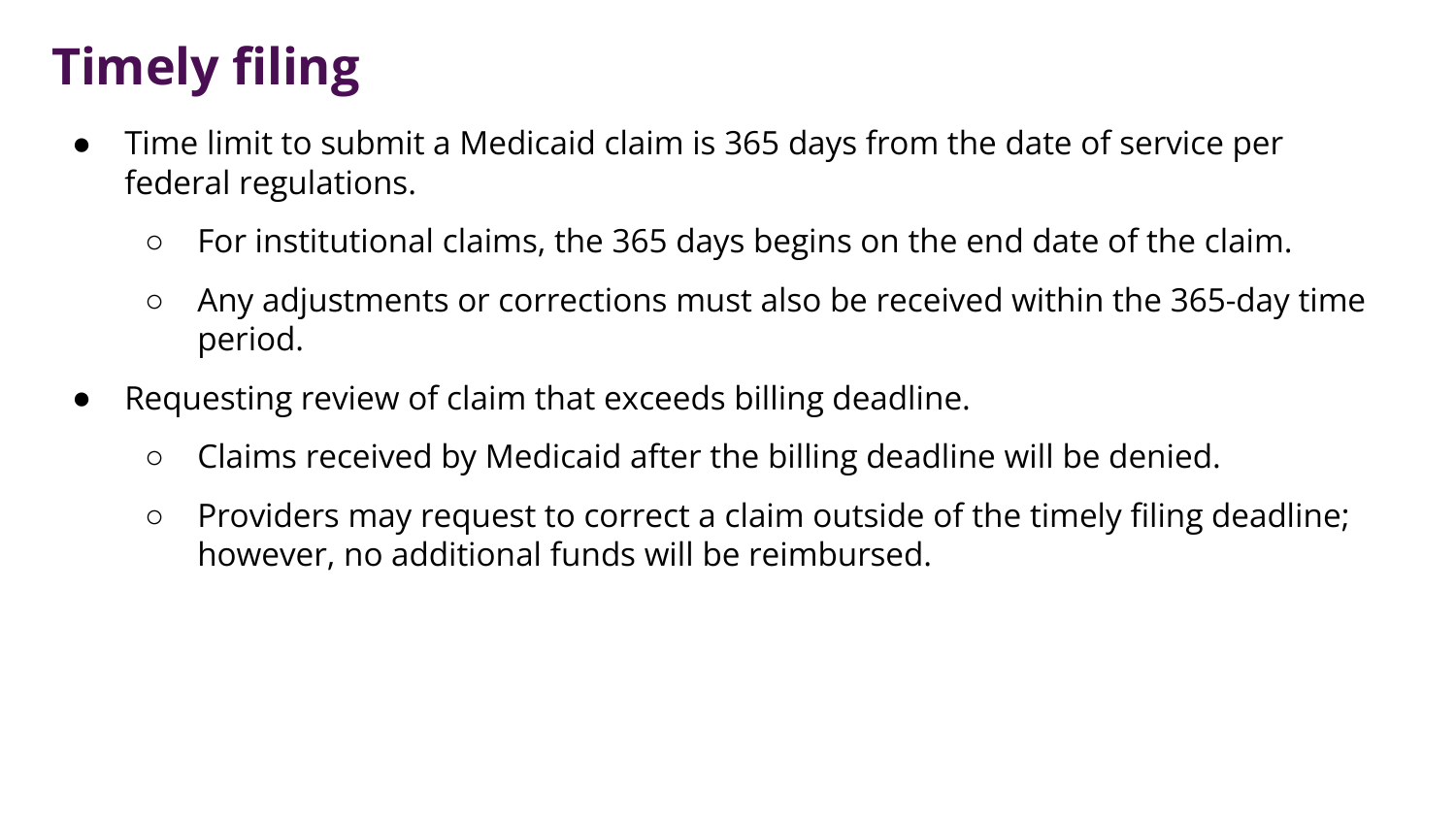

# Timely filing
Time limit to submit a Medicaid claim is 365 days from the date of service per federal regulations.
For institutional claims, the 365 days begins on the end date of the claim.
Any adjustments or corrections must also be received within the 365-day time period.
Requesting review of claim that exceeds billing deadline.
Claims received by Medicaid after the billing deadline will be denied.
Providers may request to correct a claim outside of the timely filing deadline; however, no additional funds will be reimbursed.